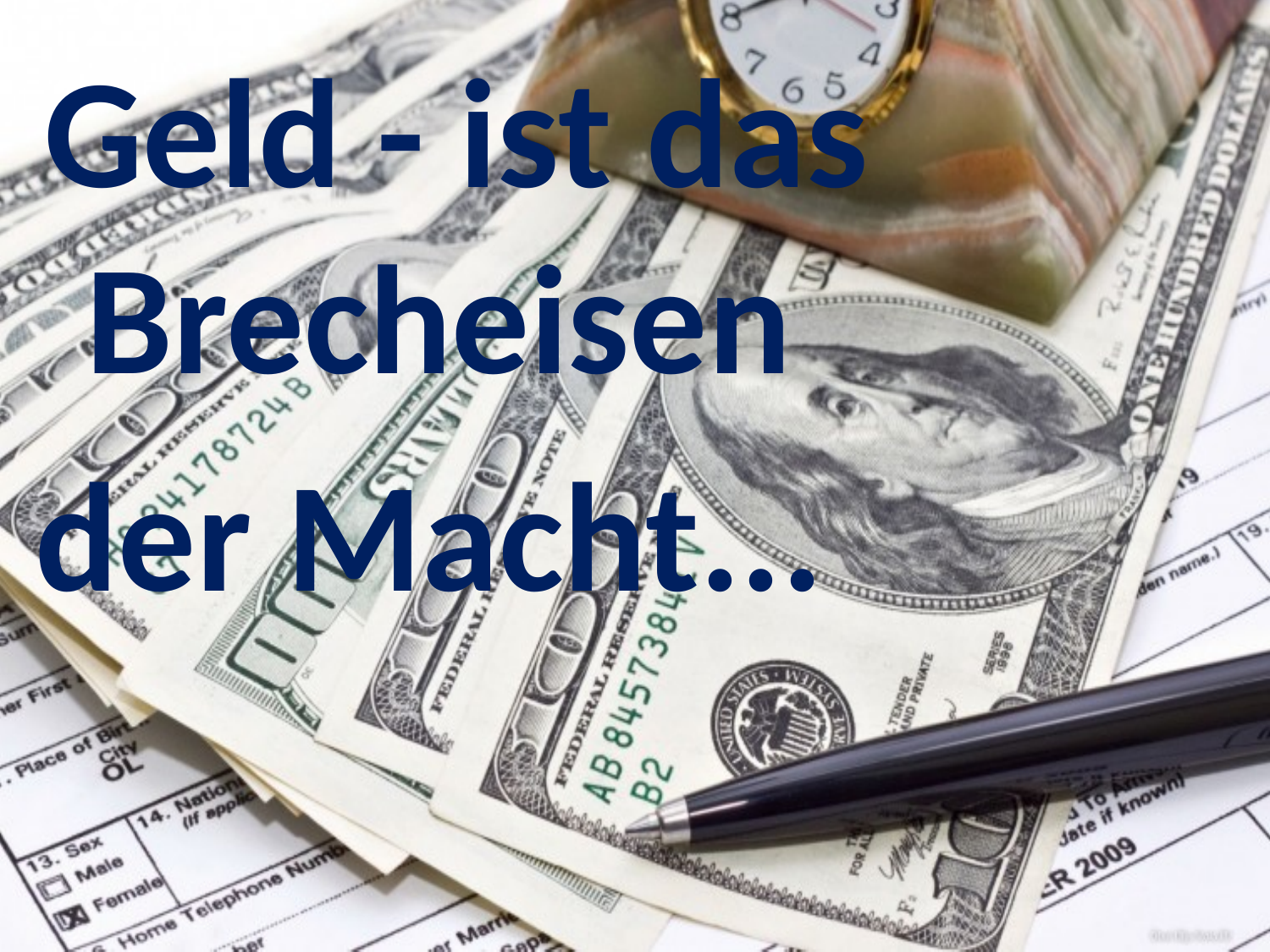

Geld - ist das Brecheisen
der Macht...